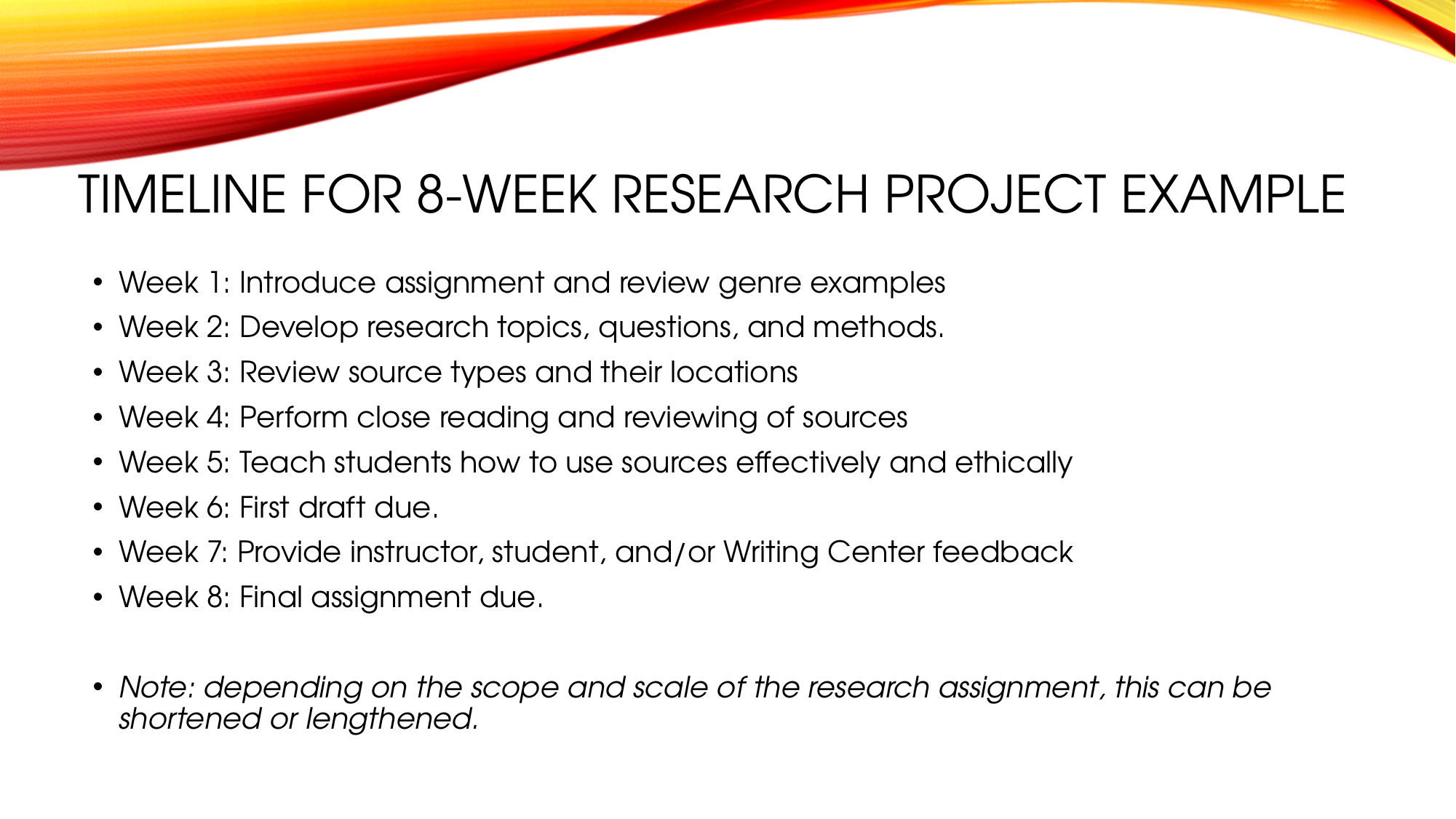

# Timeline for 8-Week Research Project Example
Week 1: Introduce assignment and review genre examples
Week 2: Develop research topics, questions, and methods.
Week 3: Review source types and their locations
Week 4: Perform close reading and reviewing of sources
Week 5: Teach students how to use sources effectively and ethically
Week 6: First draft due.
Week 7: Provide instructor, student, and/or Writing Center feedback
Week 8: Final assignment due.

Note: depending on the scope and scale of the research assignment, this can be shortened or lengthened.